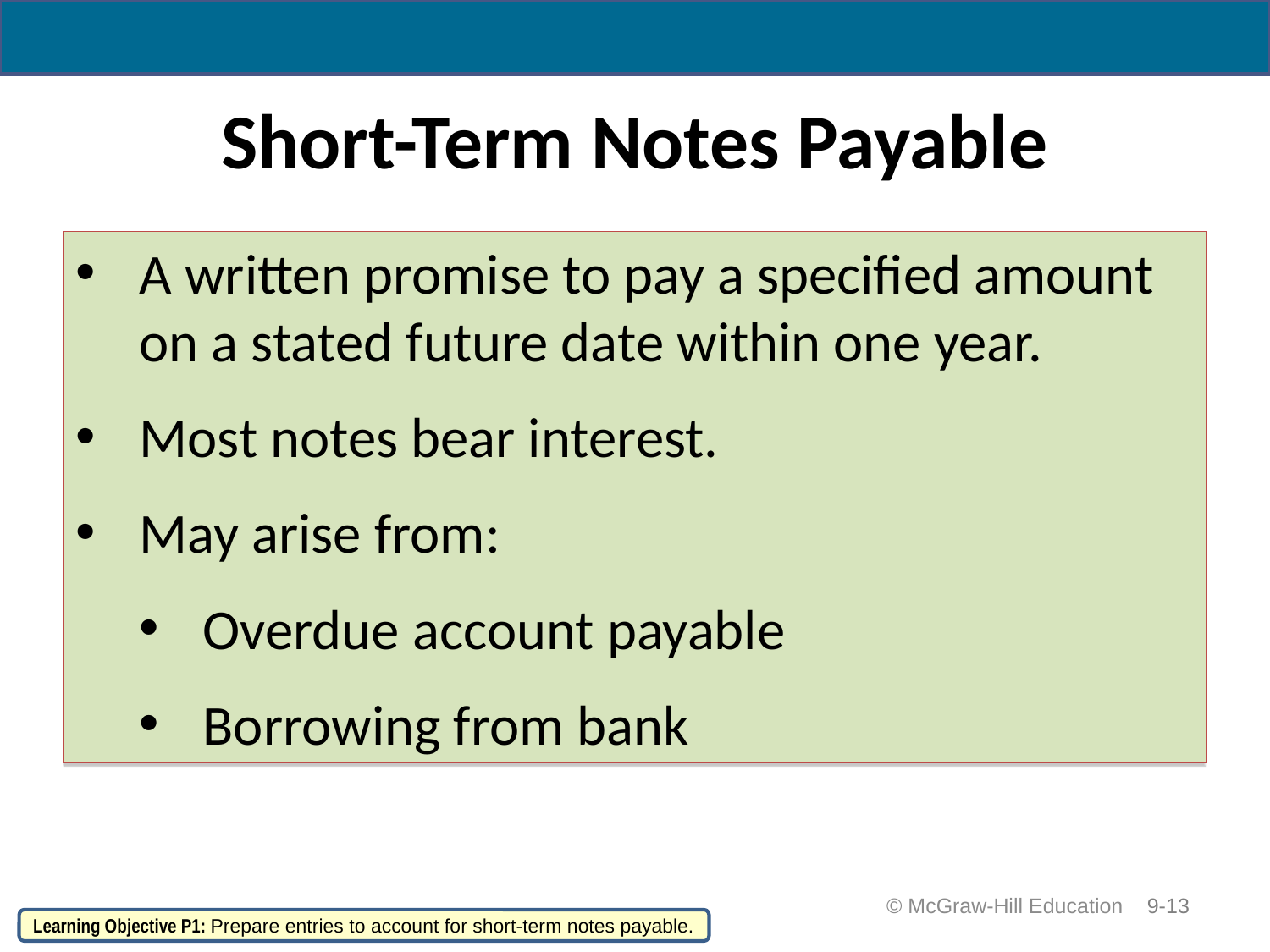

# Short-Term Notes Payable
A written promise to pay a specified amount on a stated future date within one year.
Most notes bear interest.
May arise from:
Overdue account payable
Borrowing from bank
 © McGraw-Hill Education
9-13
Learning Objective P1: Prepare entries to account for short-term notes payable.